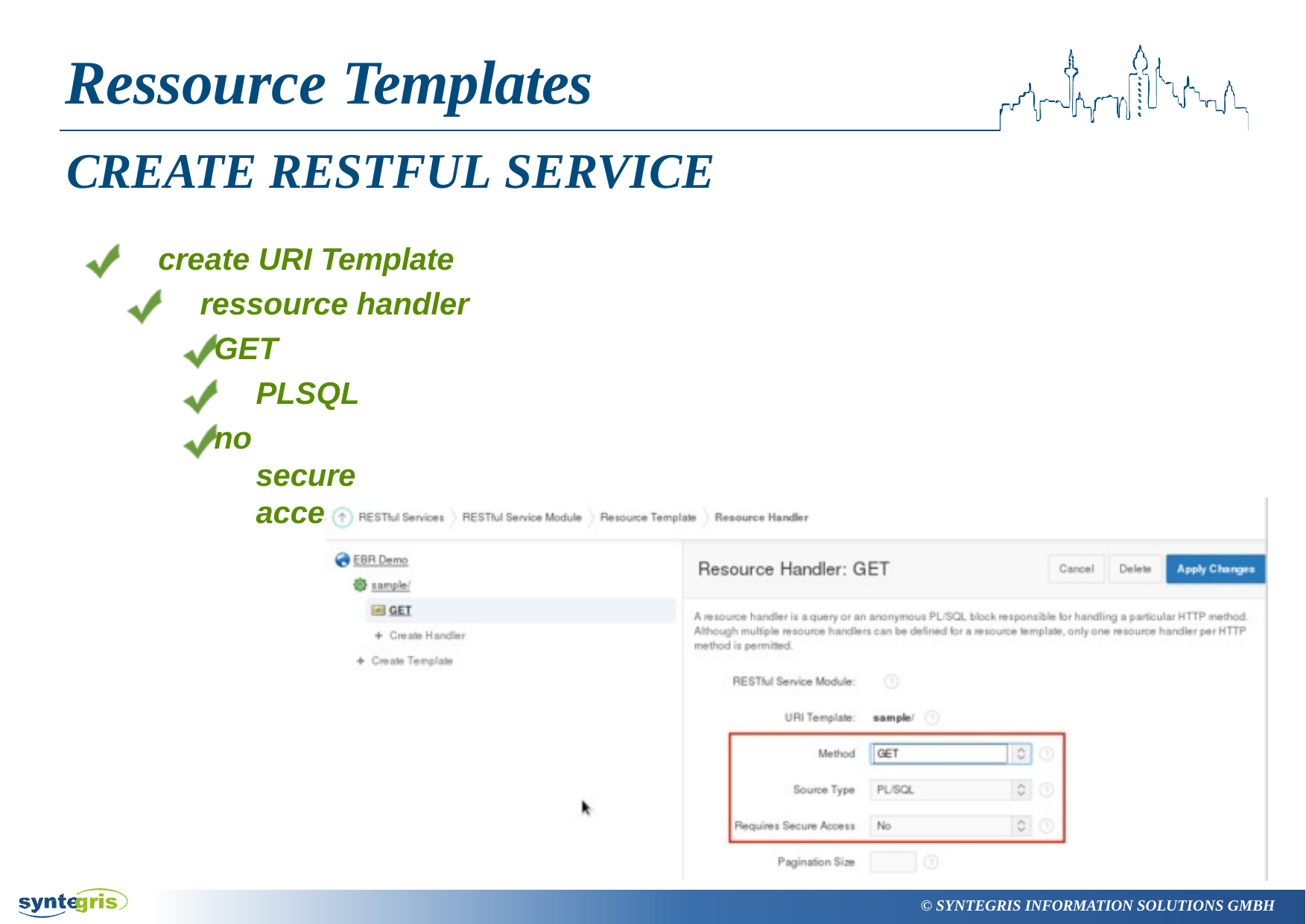

# Ressource Templates

CREATE RESTFUL SERVICE
create URI Template  ressource handler
GET  PLSQL
no secure access

© SYNTEGRIS INFORMATION SOLUTIONS GMBH